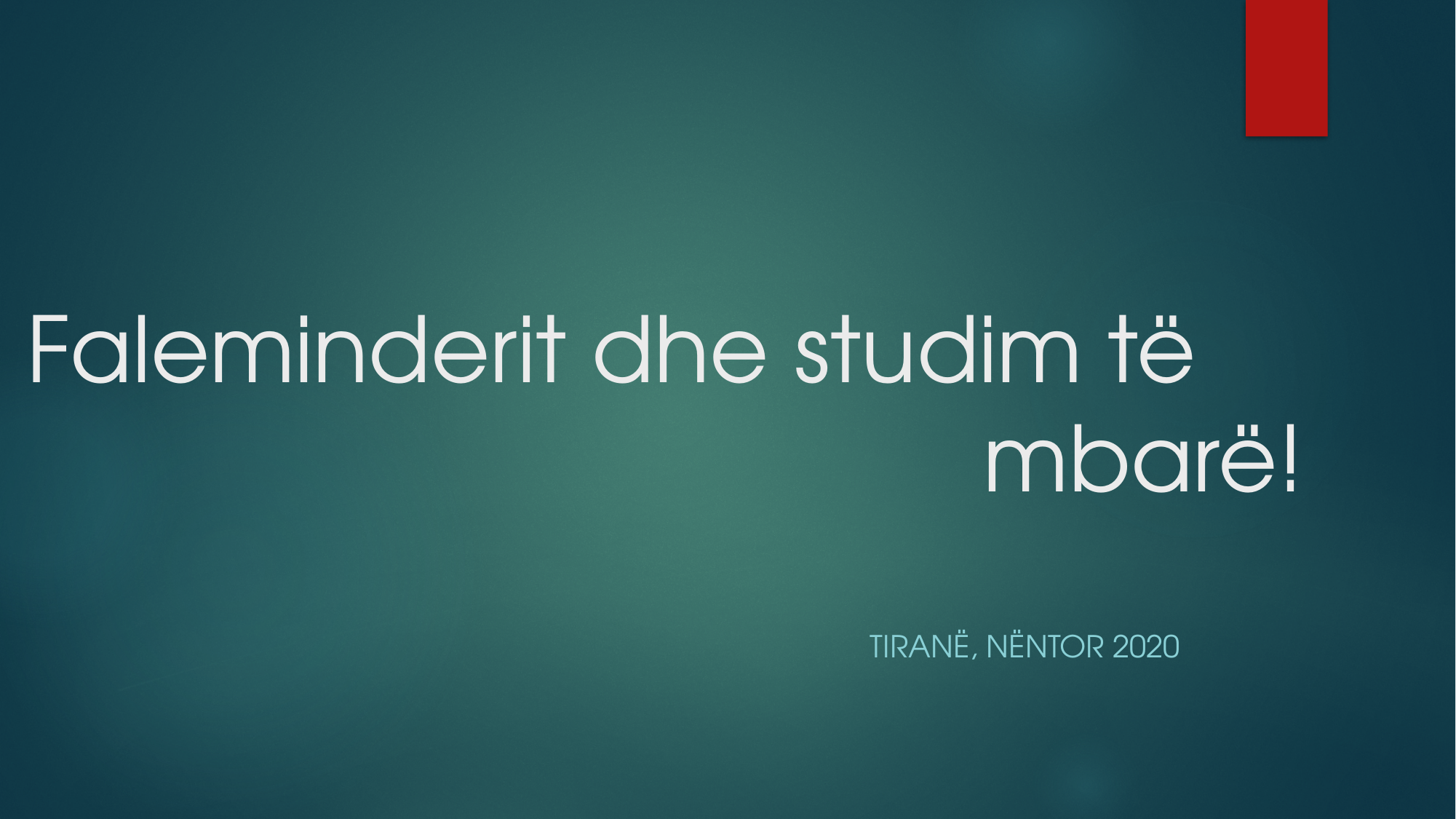

# Faleminderit dhe studim të mbarë!

Tiranë, nëntor 2020